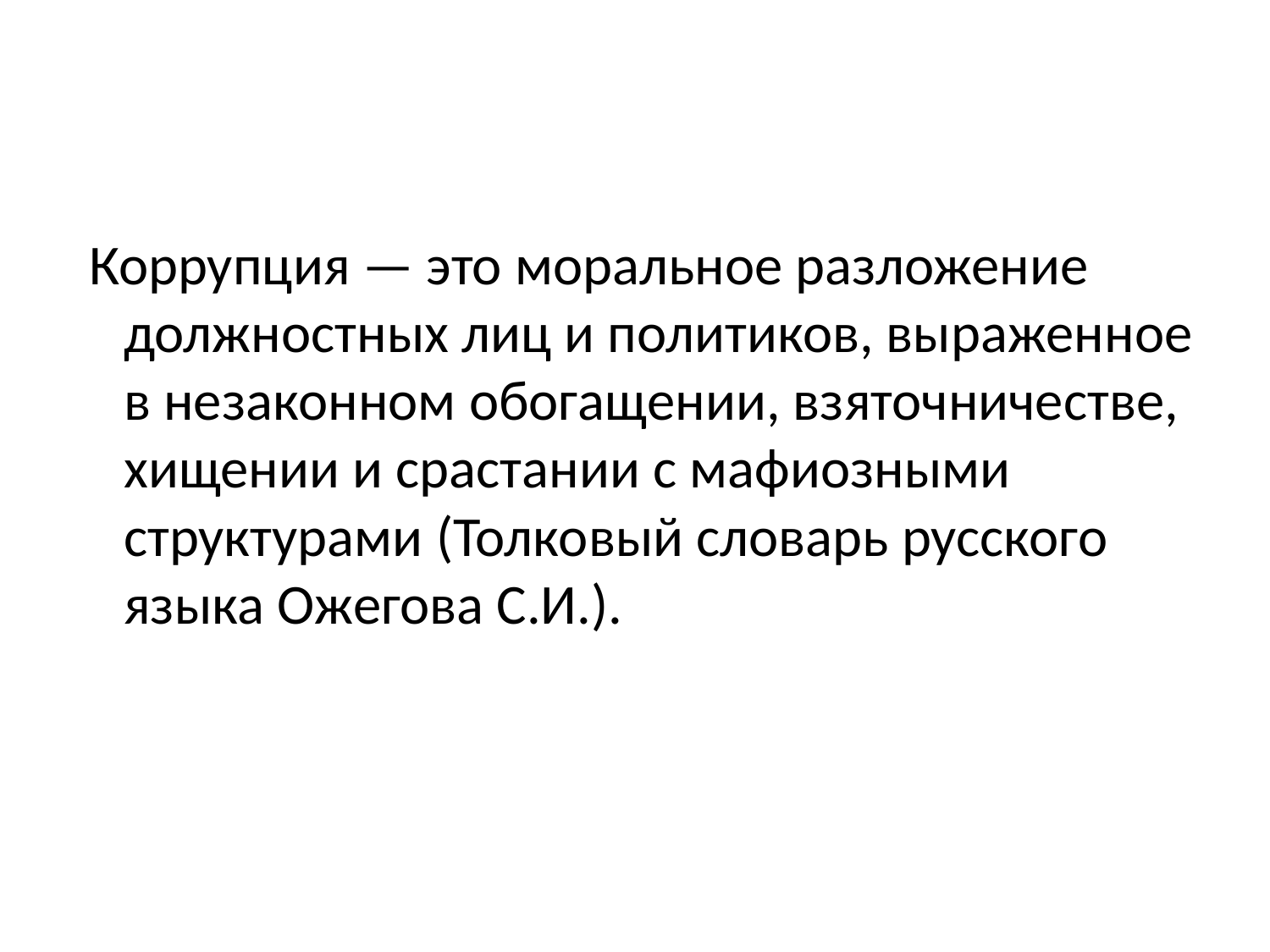

Коррупция — это моральное разложение должностных лиц и политиков, выраженное в незаконном обогащении, взяточничестве, хищении и срастании с мафиозными структурами (Толковый словарь русского языка Ожегова С.И.).